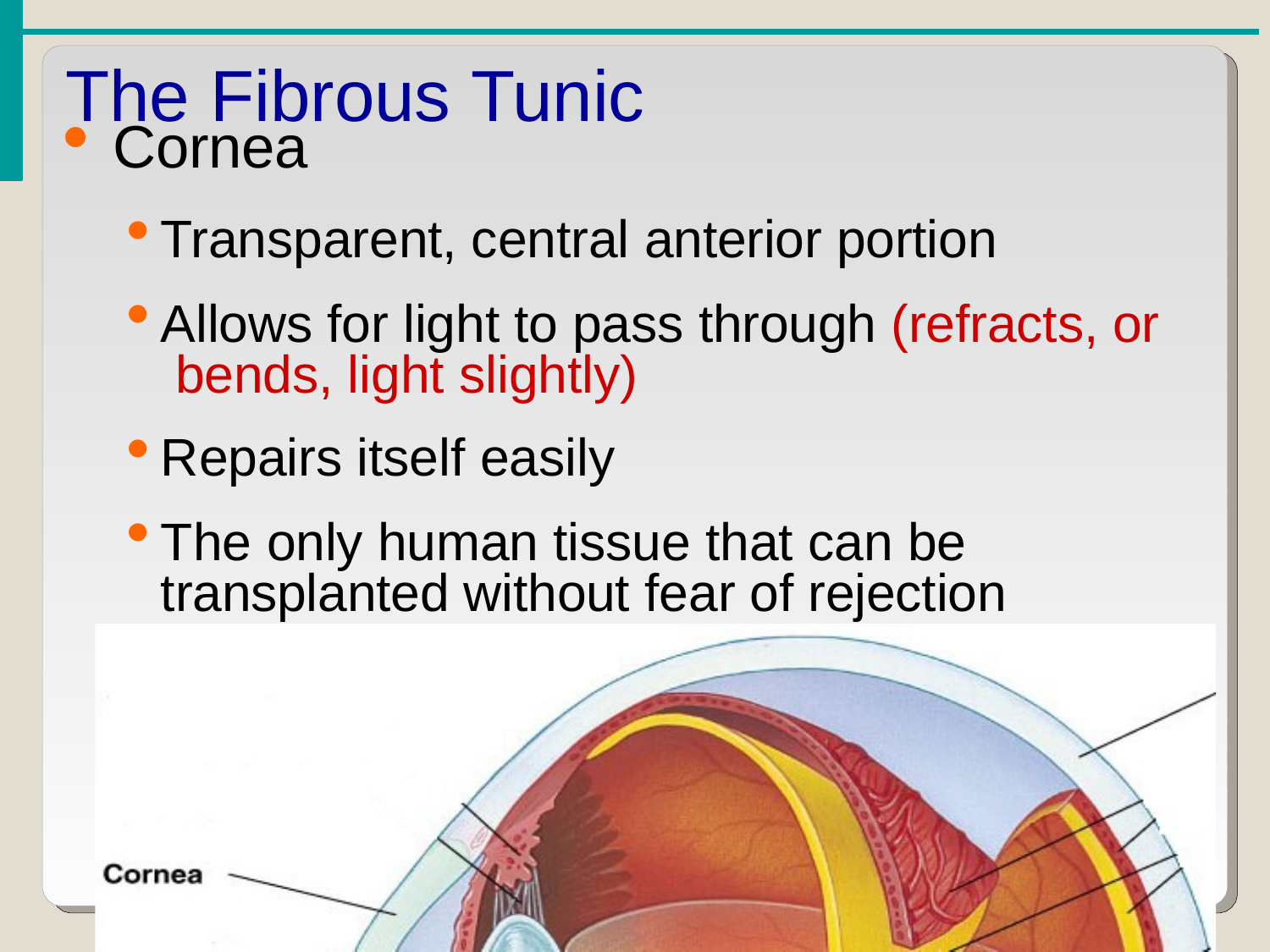

# The Fibrous Tunic
Cornea
Transparent, central anterior portion
Allows for light to pass through (refracts, or  bends, light slightly)
Repairs itself easily
The only human tissue that can be  transplanted without fear of rejection